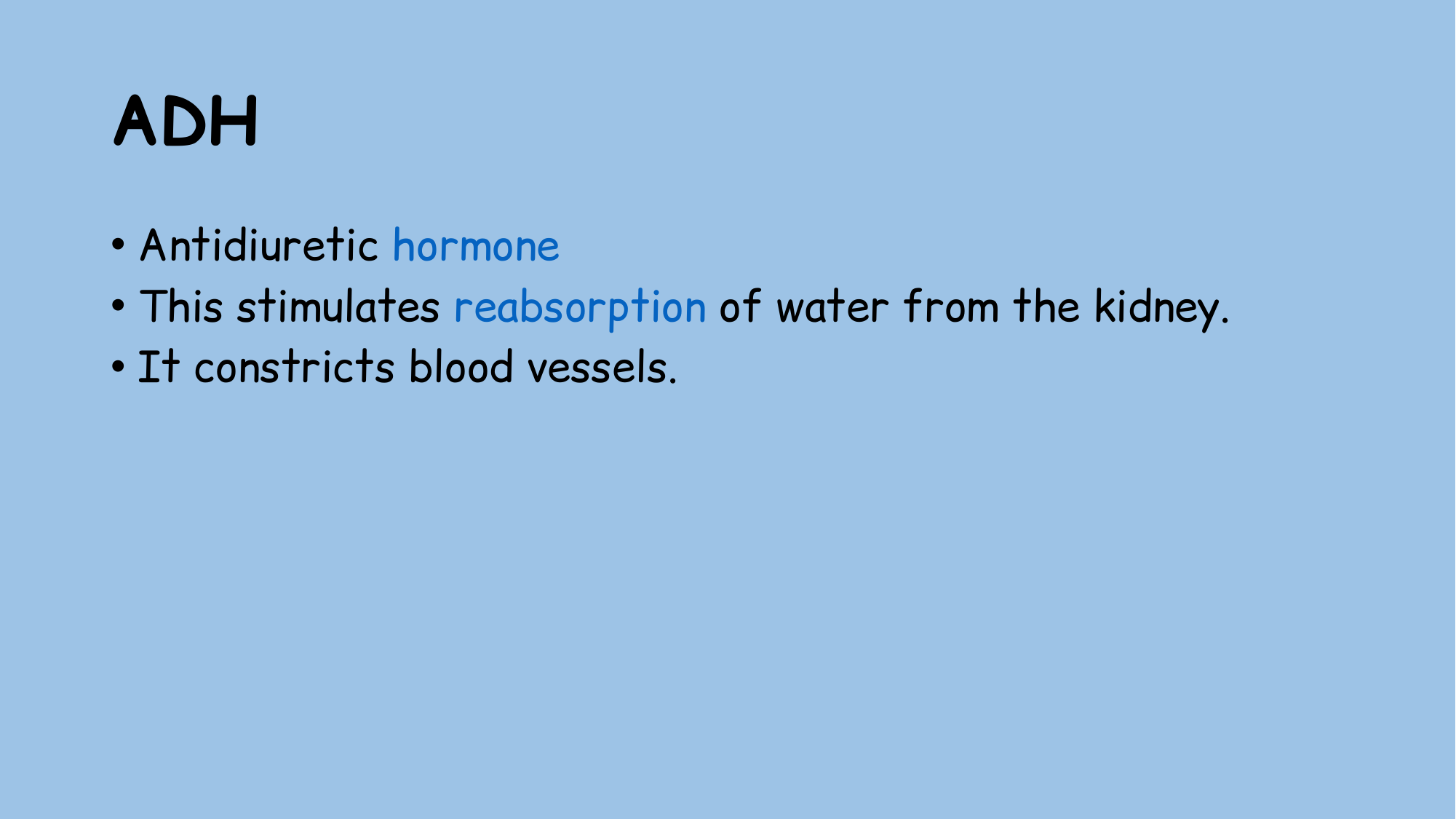

# ADH
Antidiuretic hormone
This stimulates reabsorption of water from the kidney.
It constricts blood vessels.